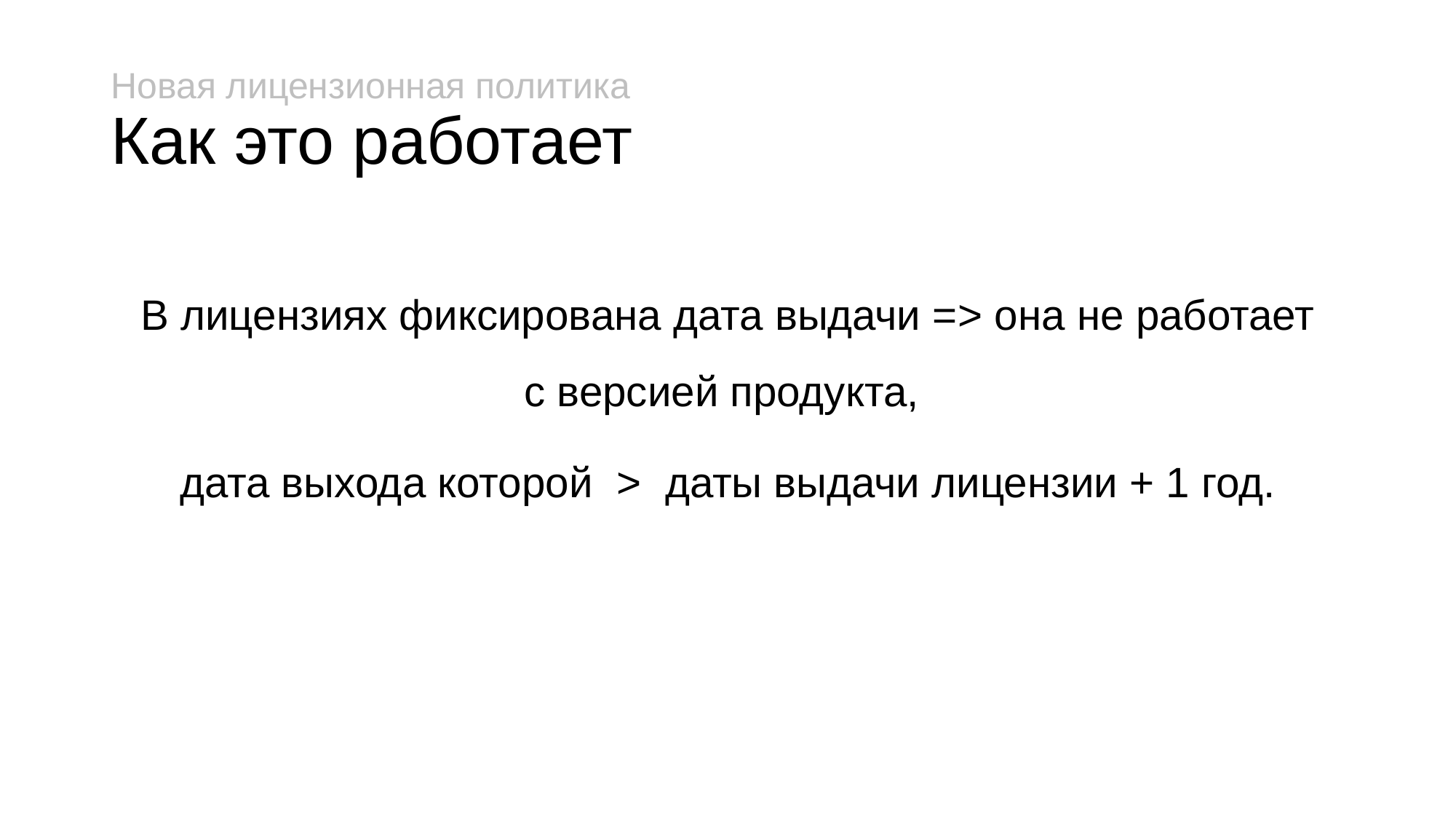

# Новая лицензионная политика Как это работает
В лицензиях фиксирована дата выдачи => она не работает с версией продукта,
дата выхода которой  >  даты выдачи лицензии + 1 год.